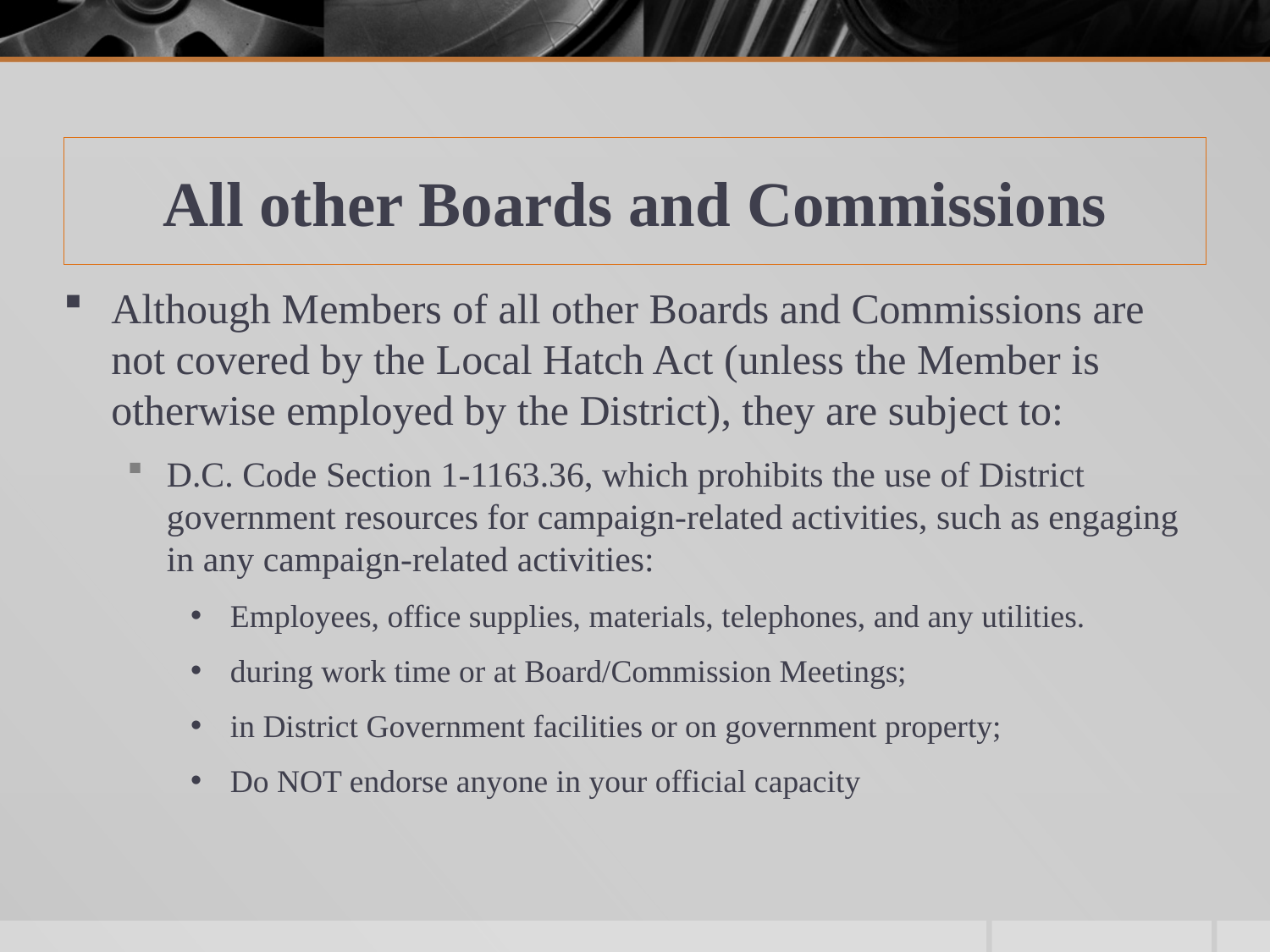

# All other Boards and Commissions
Although Members of all other Boards and Commissions are not covered by the Local Hatch Act (unless the Member is otherwise employed by the District), they are subject to:
D.C. Code Section 1-1163.36, which prohibits the use of District government resources for campaign-related activities, such as engaging in any campaign-related activities:
Employees, office supplies, materials, telephones, and any utilities.
during work time or at Board/Commission Meetings;
in District Government facilities or on government property;
Do NOT endorse anyone in your official capacity